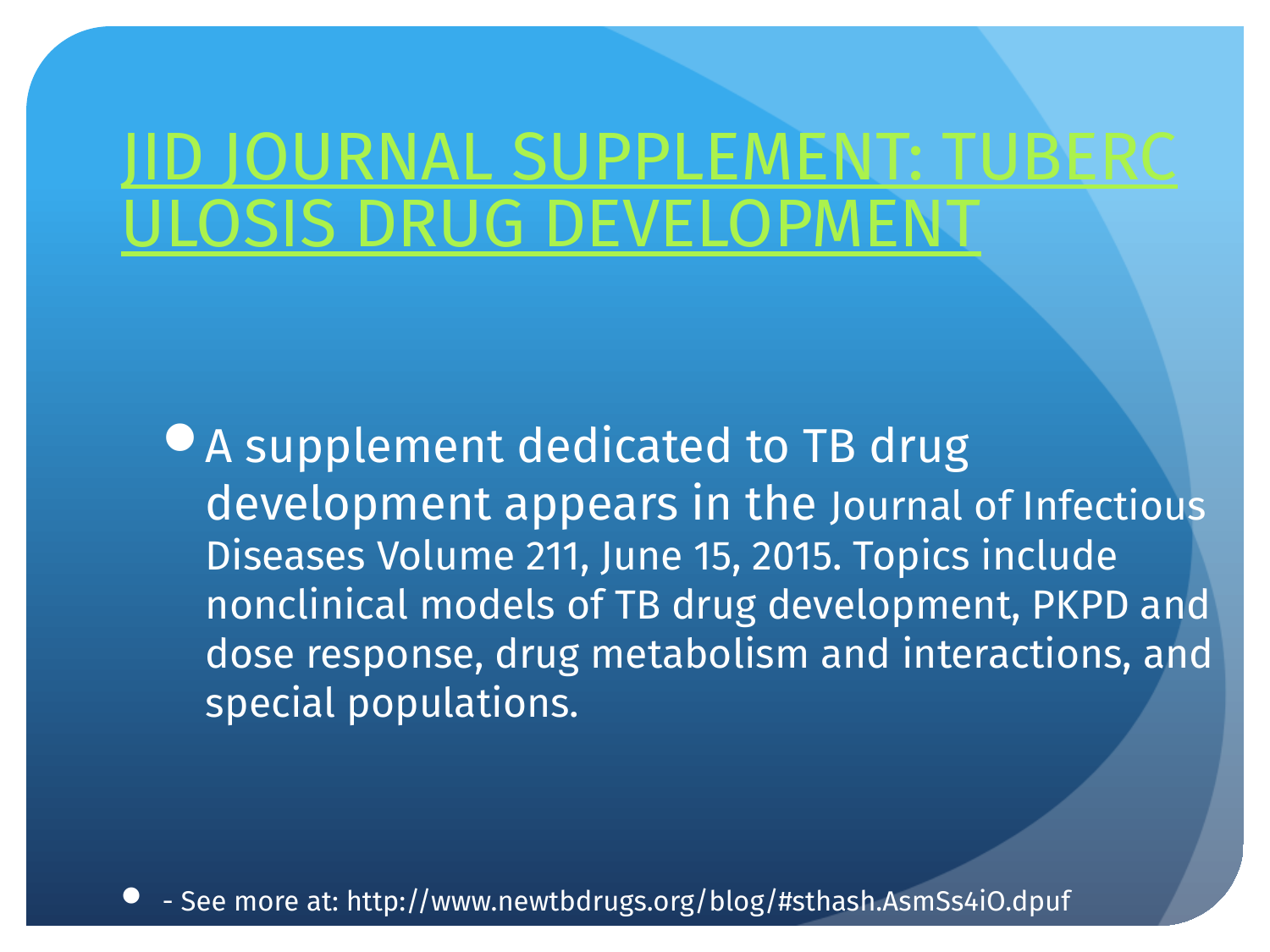

JID JOURNAL SUPPLEMENT: TUBERCULOSIS DRUG DEVELOPMENT

A supplement dedicated to TB drug development appears in the Journal of Infectious Diseases Volume 211, June 15, 2015. Topics include nonclinical models of TB drug development, PKPD and dose response, drug metabolism and interactions, and special populations.

- See more at: http://www.newtbdrugs.org/blog/#sthash.AsmSs4iO.dpuf